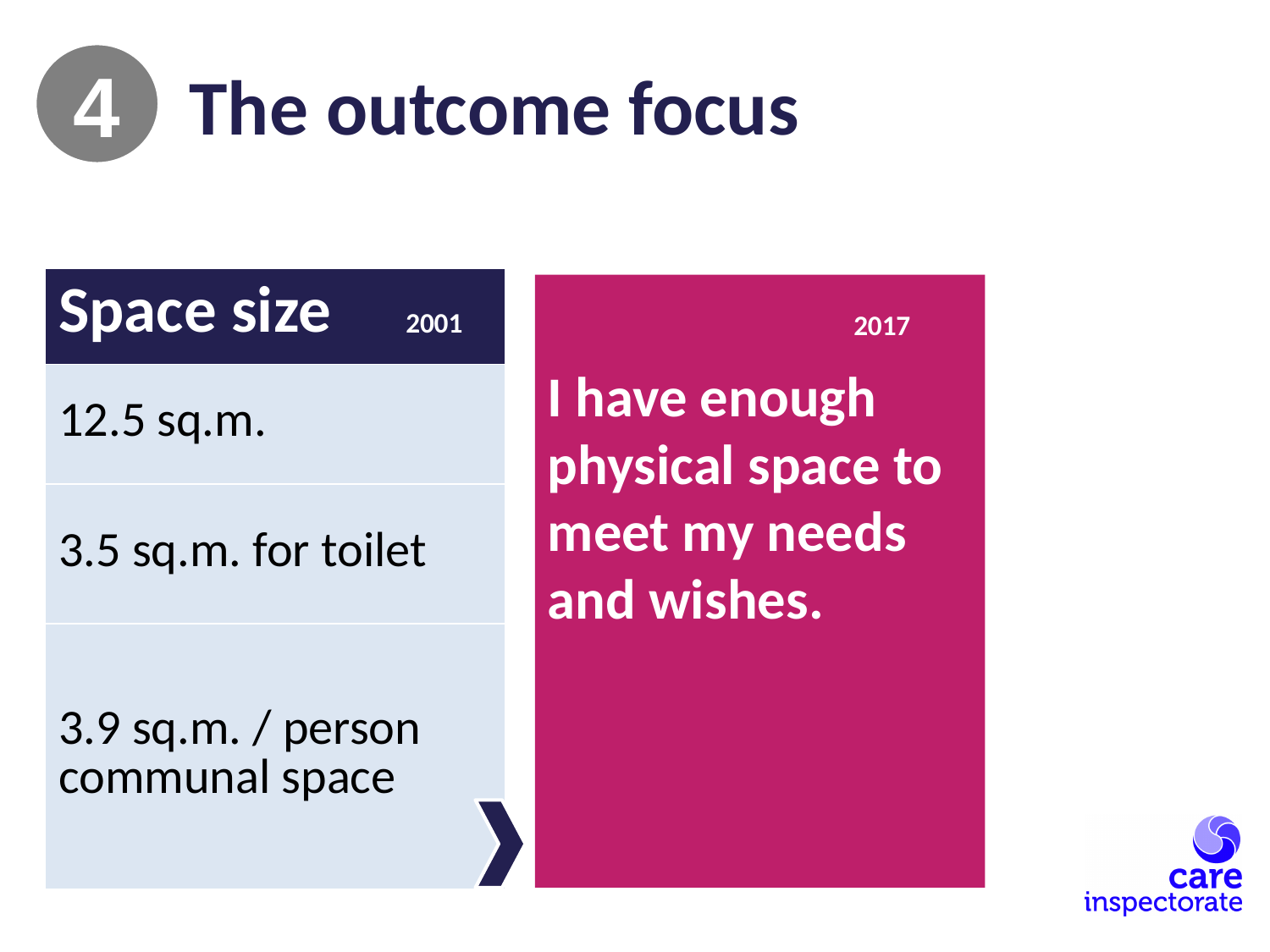

The outcome focus
4
| Space size |
| --- |
| 12.5 sq.m. |
| 3.5 sq.m. for toilet |
| 3.9 sq.m. / person communal space |

I have enough physical space to meet my needs and wishes.
2001
2017